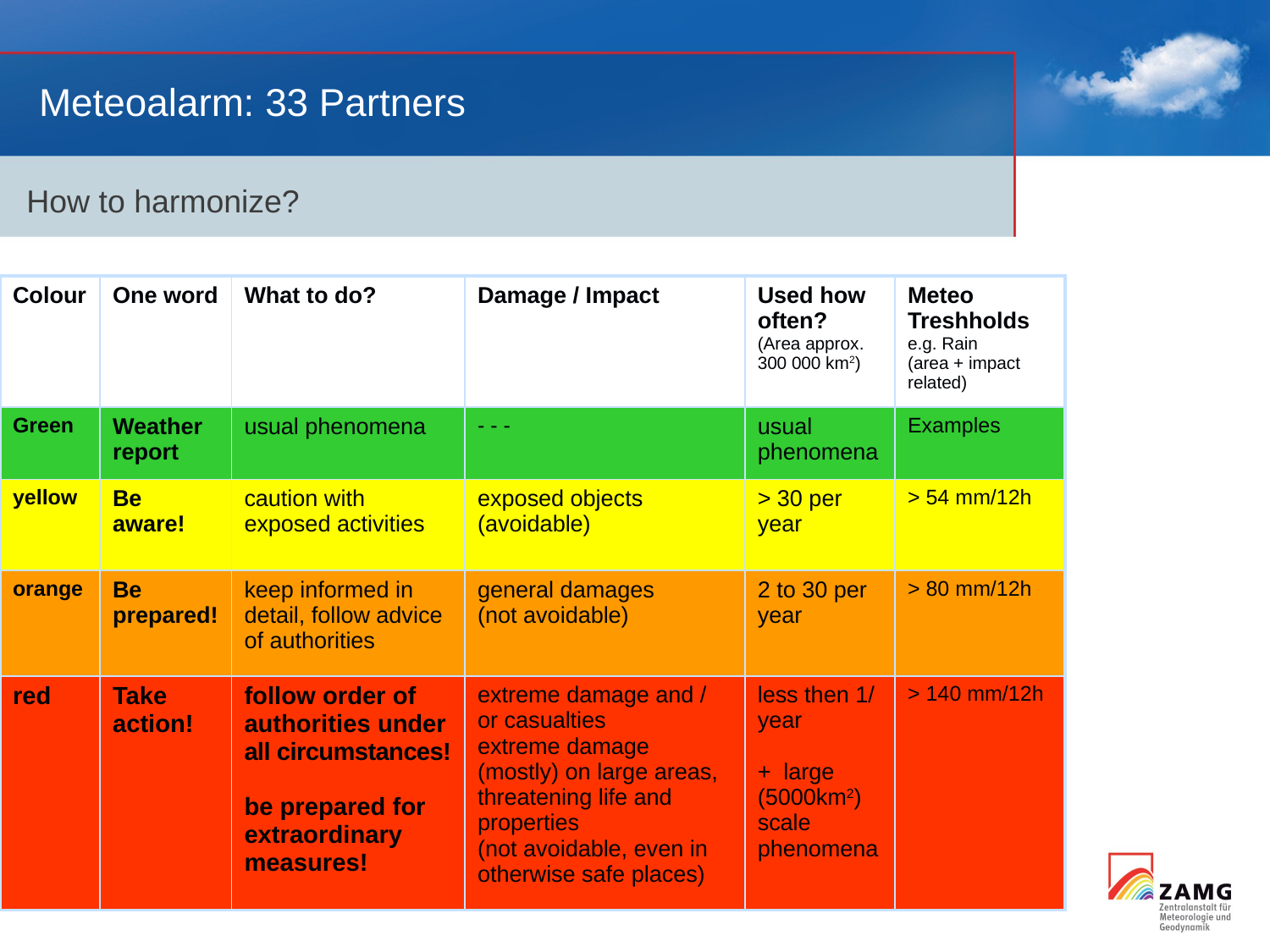

# Meteoalarm: 33 Partners
How to harmonize?
| Colour | One word | What to do? | Damage / Impact | Used how often? (Area approx. 300 000 km2) | Meteo Treshholds e.g. Rain (area + impact related) |
| --- | --- | --- | --- | --- | --- |
| Green | Weather report | usual phenomena | - - - | usual phenomena | Examples |
| yellow | Be aware! | caution with exposed activities | exposed objects (avoidable) | > 30 per year | > 54 mm/12h |
| orange | Be prepared! | keep informed in detail, follow advice of authorities | general damages (not avoidable) | 2 to 30 per year | > 80 mm/12h |
| red | Take action! | follow order of authorities under all circumstances! be prepared for extraordinary measures! | extreme damage and / or casualties extreme damage (mostly) on large areas, threatening life and properties (not avoidable, even in otherwise safe places) | less then 1/ year + large (5000km2) scale phenomena | > 140 mm/12h |